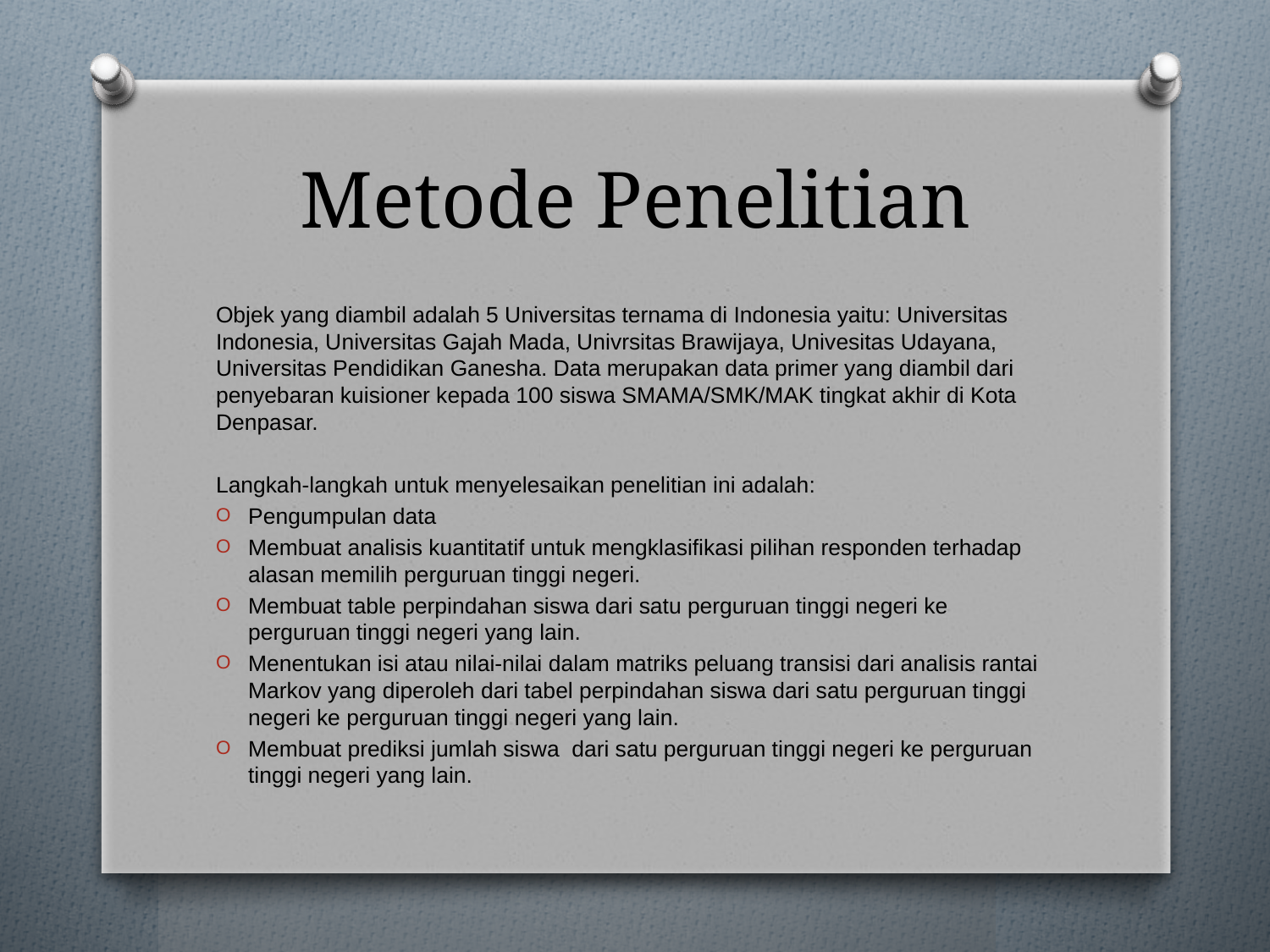

# Metode Penelitian
Objek yang diambil adalah 5 Universitas ternama di Indonesia yaitu: Universitas Indonesia, Universitas Gajah Mada, Univrsitas Brawijaya, Univesitas Udayana, Universitas Pendidikan Ganesha. Data merupakan data primer yang diambil dari penyebaran kuisioner kepada 100 siswa SMAMA/SMK/MAK tingkat akhir di Kota Denpasar.

Langkah-langkah untuk menyelesaikan penelitian ini adalah:
Pengumpulan data
Membuat analisis kuantitatif untuk mengklasifikasi pilihan responden terhadap alasan memilih perguruan tinggi negeri.
Membuat table perpindahan siswa dari satu perguruan tinggi negeri ke perguruan tinggi negeri yang lain.
Menentukan isi atau nilai-nilai dalam matriks peluang transisi dari analisis rantai Markov yang diperoleh dari tabel perpindahan siswa dari satu perguruan tinggi negeri ke perguruan tinggi negeri yang lain.
Membuat prediksi jumlah siswa  dari satu perguruan tinggi negeri ke perguruan tinggi negeri yang lain.